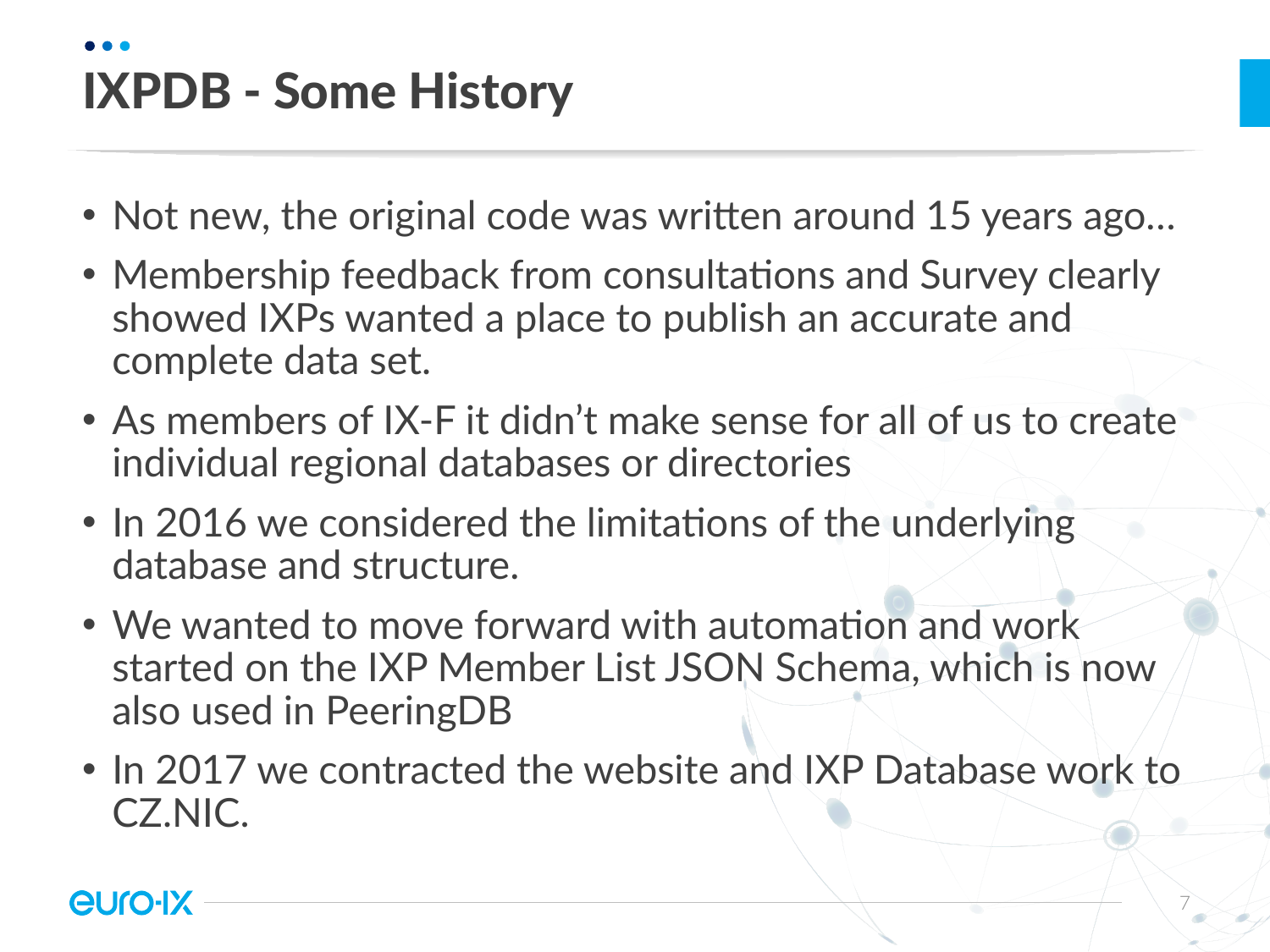

# IXPDB - Some History
Not new, the original code was written around 15 years ago…
Membership feedback from consultations and Survey clearly showed IXPs wanted a place to publish an accurate and complete data set.
As members of IX-F it didn’t make sense for all of us to create individual regional databases or directories
In 2016 we considered the limitations of the underlying database and structure.
We wanted to move forward with automation and work started on the IXP Member List JSON Schema, which is now also used in PeeringDB
In 2017 we contracted the website and IXP Database work to CZ.NIC.

7